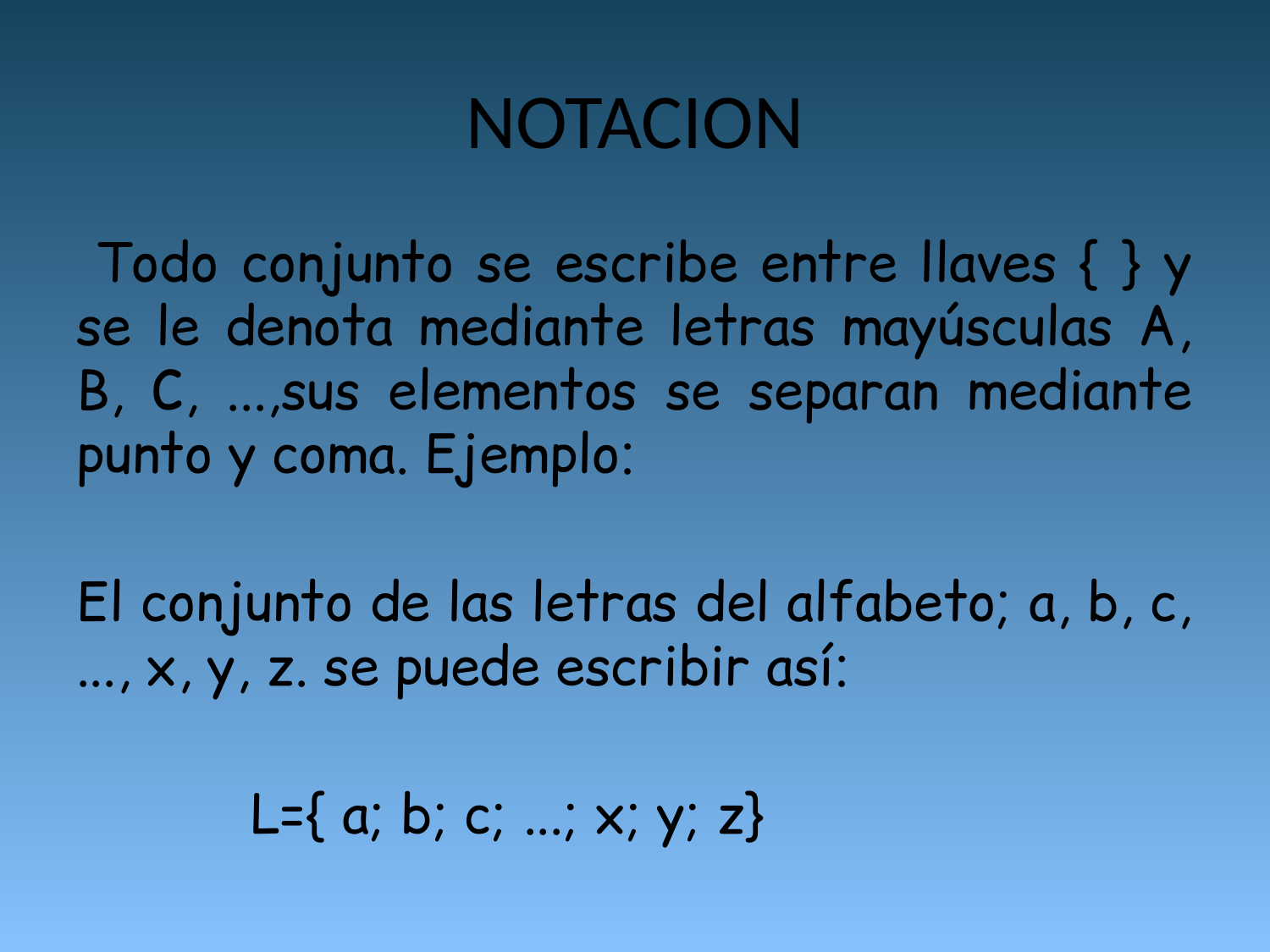

# NOTACION
 Todo conjunto se escribe entre llaves { } y se le denota mediante letras mayúsculas A, B, C, ...,sus elementos se separan mediante punto y coma. Ejemplo:

El conjunto de las letras del alfabeto; a, b, c, ..., x, y, z. se puede escribir así:

           L={ a; b; c; ...; x; y; z}